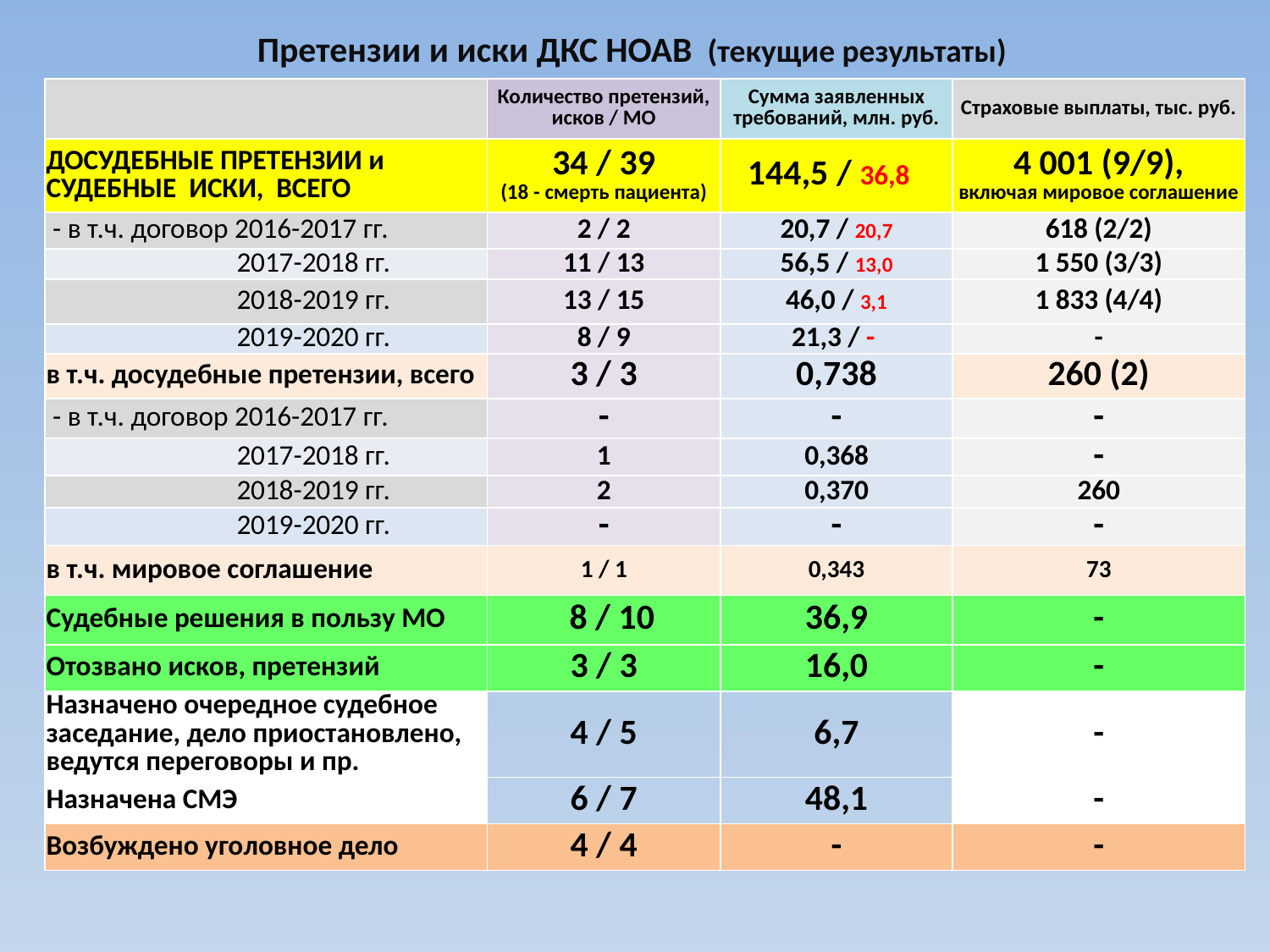

Претензии и иски ДКС НОАВ  (текущие результаты)
|  | Количество претензий, исков / МО | Сумма заявленных требований, млн. руб. | Страховые выплаты, тыс. руб. |
| --- | --- | --- | --- |
| ДОСУДЕБНЫЕ ПРЕТЕНЗИИ и СУДЕБНЫЕ ИСКИ, ВСЕГО | 34 / 39 (18 - смерть пациента) | 144,5 / 36,8 | 4 001 (9/9), включая мировое соглашение |
| - в т.ч. договор 2016-2017 гг. | 2 / 2 | 20,7 / 20,7 | 618 (2/2) |
| 2017-2018 гг. | 11 / 13 | 56,5 / 13,0 | 1 550 (3/3) |
| 2018-2019 гг. | 13 / 15 | 46,0 / 3,1 | 1 833 (4/4) |
| 2019-2020 гг. | 8 / 9 | 21,3 / - | - |
| в т.ч. досудебные претензии, всего | 3 / 3 | 0,738 | 260 (2) |
| - в т.ч. договор 2016-2017 гг. | - | - | - |
| 2017-2018 гг. | 1 | 0,368 | - |
| 2018-2019 гг. | 2 | 0,370 | 260 |
| 2019-2020 гг. | - | - | - |
| в т.ч. мировое соглашение | 1 / 1 | 0,343 | 73 |
| Судебные решения в пользу МО | 8 / 10 | 36,9 | - |
| Отозвано исков, претензий | 3 / 3 | 16,0 | - |
| Назначено очередное судебное заседание, дело приостановлено, ведутся переговоры и пр. | 4 / 5 | 6,7 | - |
| Назначена СМЭ | 6 / 7 | 48,1 | - |
| Возбуждено уголовное дело | 4 / 4 | - | - |